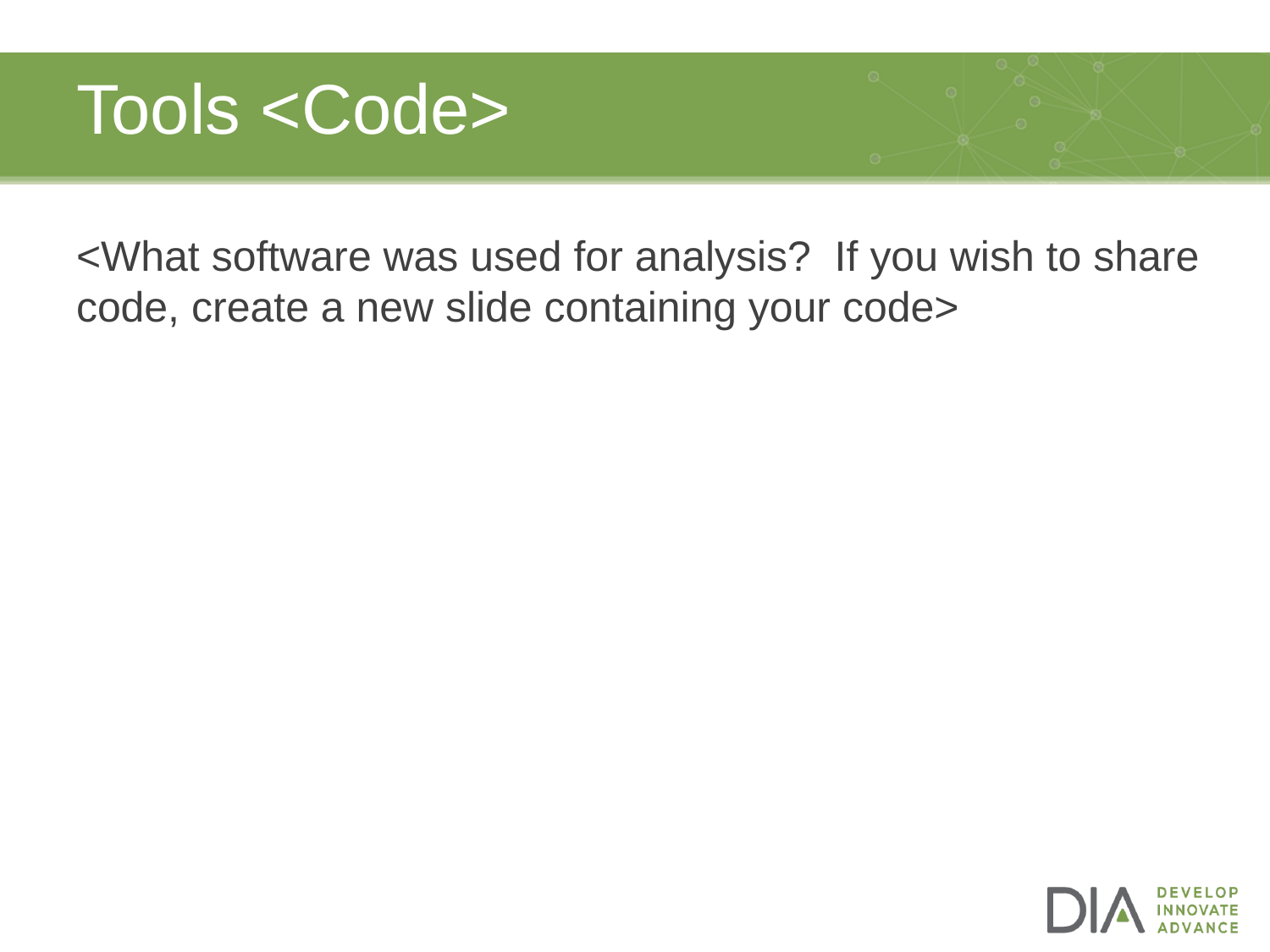

# Tools <Code>
<What software was used for analysis?  If you wish to share code, create a new slide containing your code>